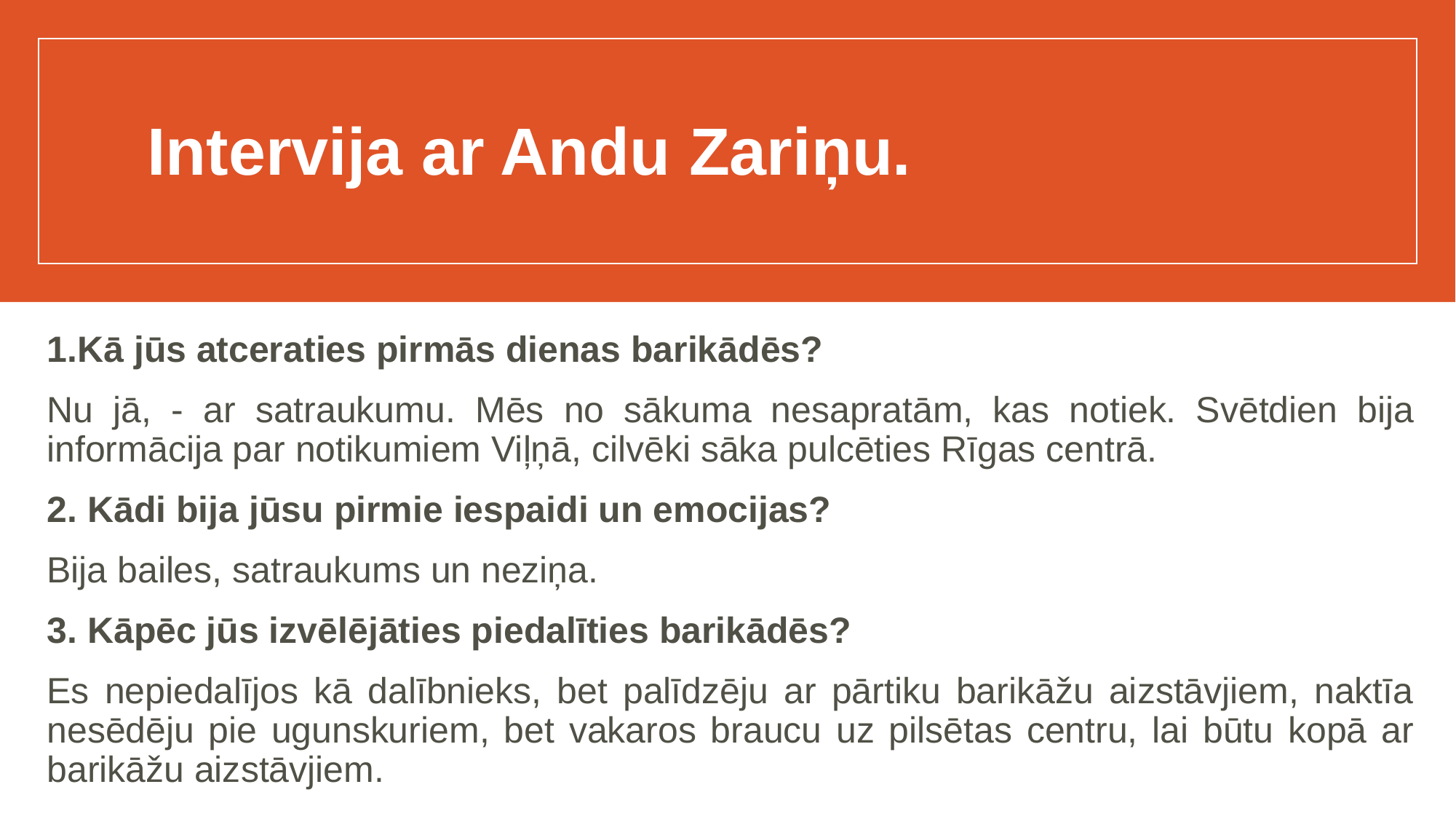

# Intervija ar Andu Zariņu.

1.Kā jūs atceraties pirmās dienas barikādēs?
Nu jā, - ar satraukumu. Mēs no sākuma nesapratām, kas notiek. Svētdien bija informācija par notikumiem Viļņā, cilvēki sāka pulcēties Rīgas centrā.
2. Kādi bija jūsu pirmie iespaidi un emocijas?
Bija bailes, satraukums un neziņa.
3. Kāpēc jūs izvēlējāties piedalīties barikādēs?
Es nepiedalījos kā dalībnieks, bet palīdzēju ar pārtiku barikāžu aizstāvjiem, naktīa nesēdēju pie ugunskuriem, bet vakaros braucu uz pilsētas centru, lai būtu kopā ar barikāžu aizstāvjiem.